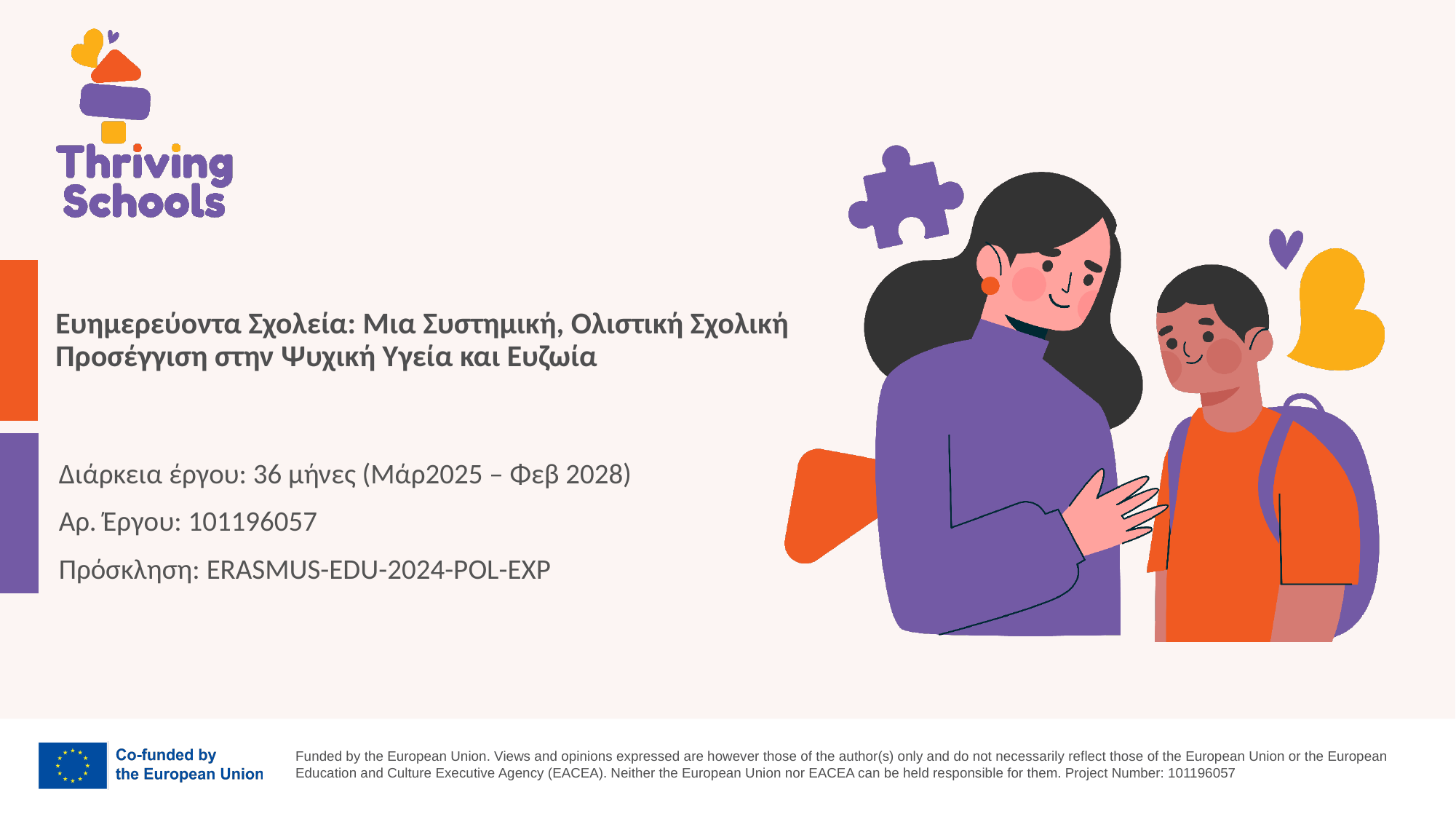

# Ευημερεύοντα Σχολεία: Μια Συστημική, Ολιστική Σχολική Προσέγγιση στην Ψυχική Υγεία και Ευζωία
Διάρκεια έργου: 36 μήνες (Μάρ2025 – Φεβ 2028)
Αρ. Έργου: 101196057
Πρόσκληση: ERASMUS-EDU-2024-POL-EXP